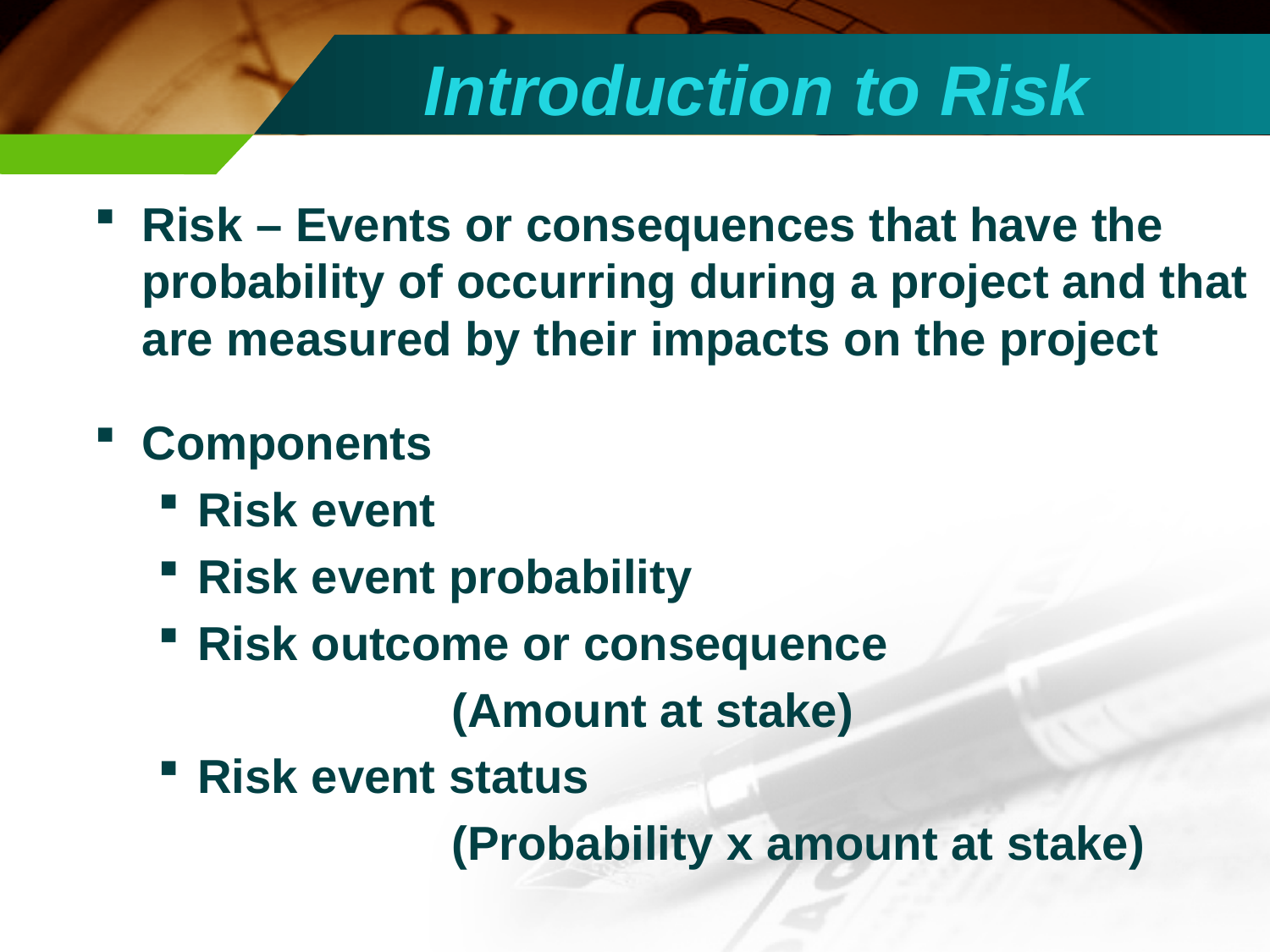

# Introduction to Risk
Risk – Events or consequences that have the probability of occurring during a project and that are measured by their impacts on the project

Components
Risk event
Risk event probability
Risk outcome or consequence
			(Amount at stake)
Risk event status
			(Probability x amount at stake)